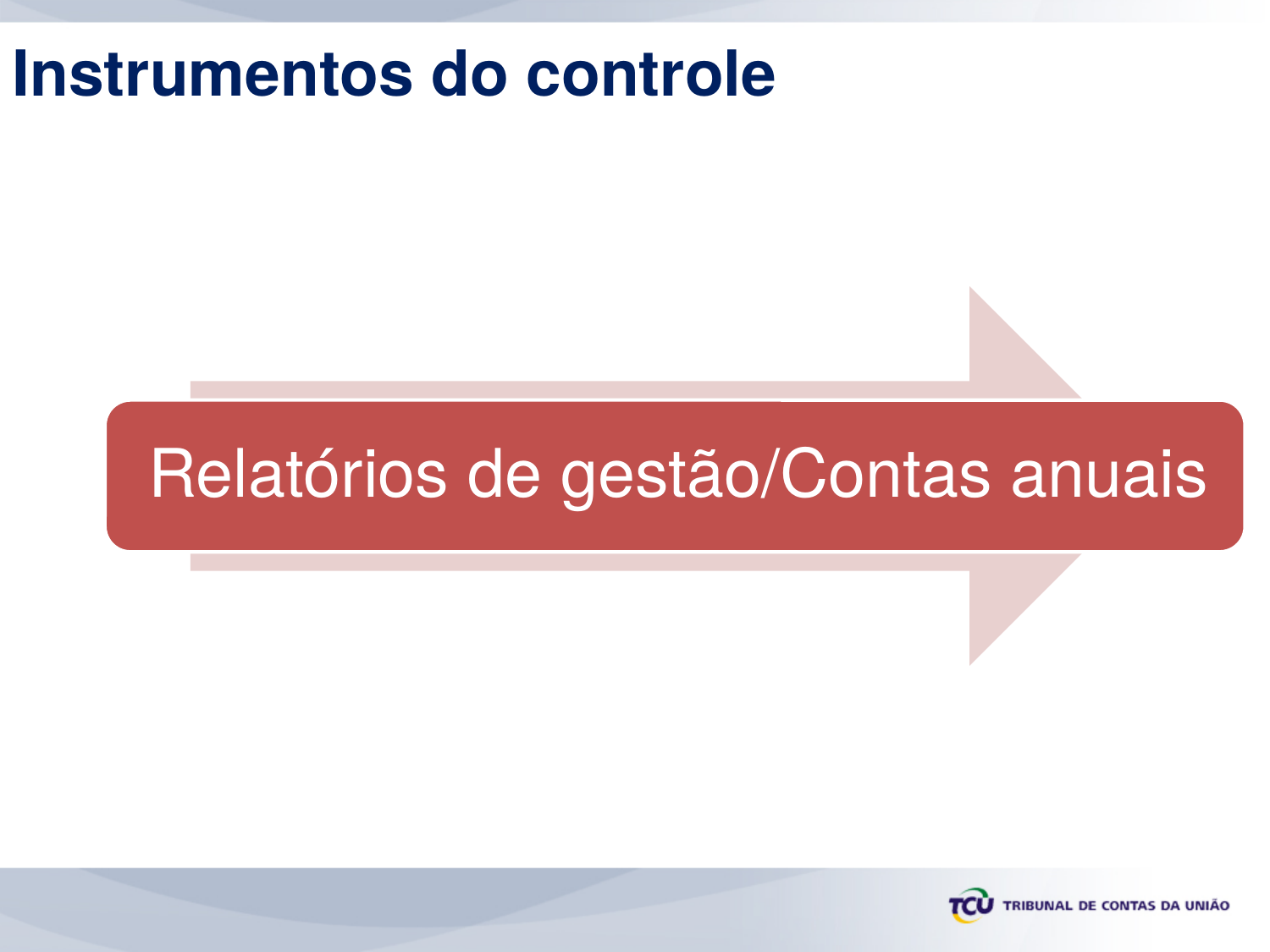

# Instrumentos do controle
Relatórios de gestão/Contas anuais